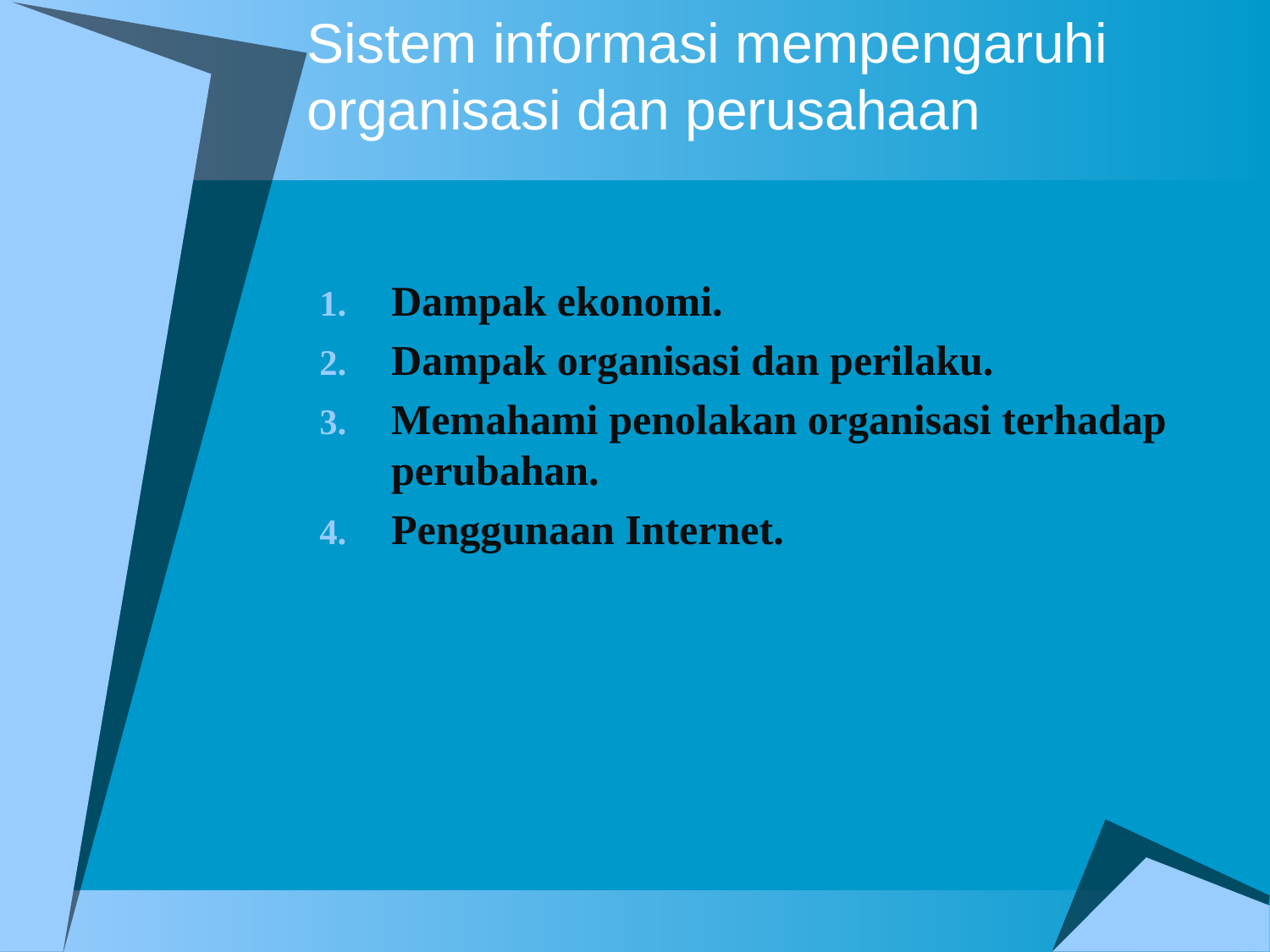

# Sistem informasi mempengaruhi organisasi dan perusahaan
Dampak ekonomi.
Dampak organisasi dan perilaku.
Memahami penolakan organisasi terhadap perubahan.
Penggunaan Internet.